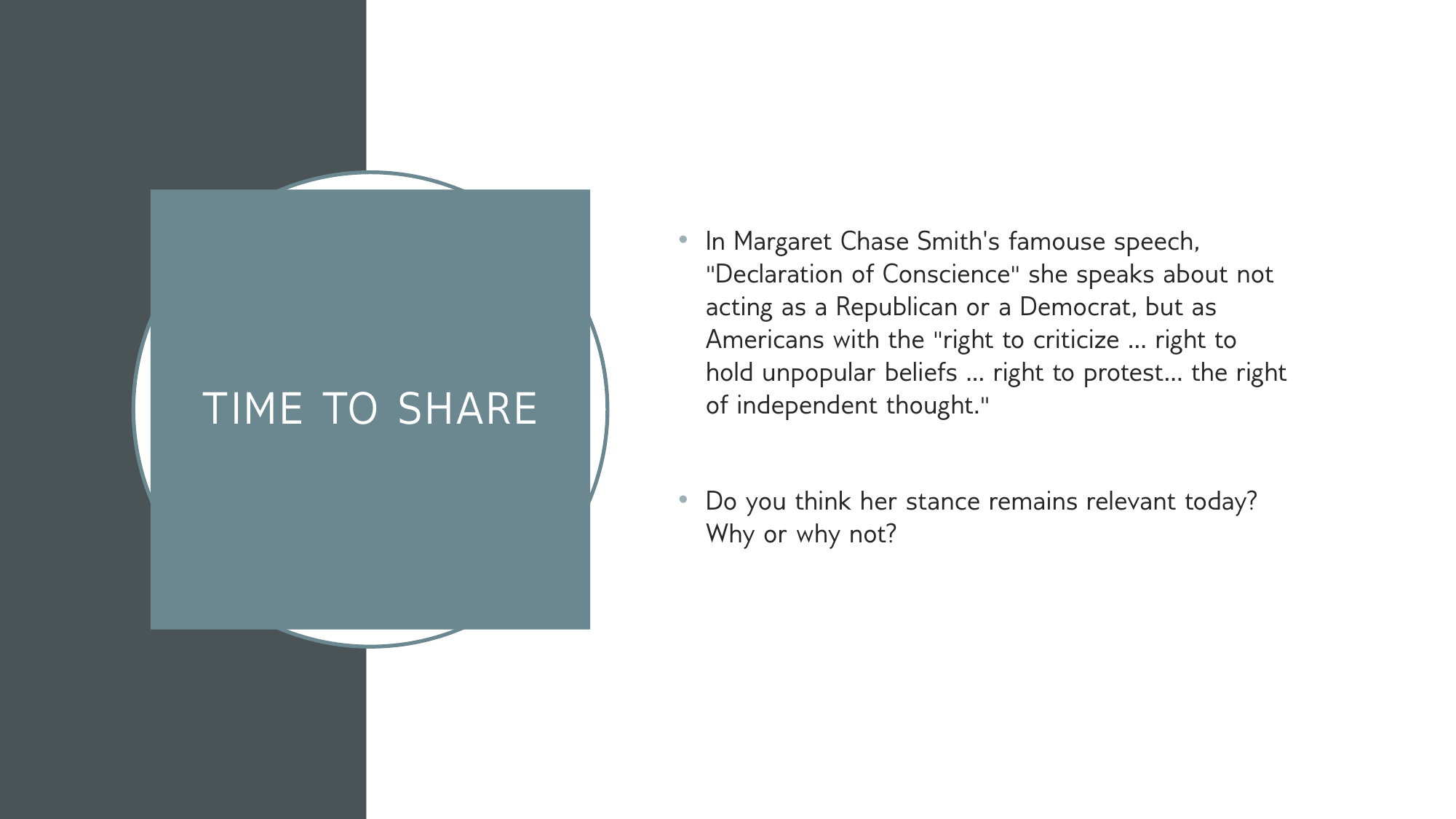

In Margaret Chase Smith's famouse speech, "Declaration of Conscience" she speaks about not acting as a Republican or a Democrat, but as Americans with the "right to criticize ... right to hold unpopular beliefs ... right to protest... the right of independent thought."

Do you think her stance remains relevant today? Why or why not?

# Time to share